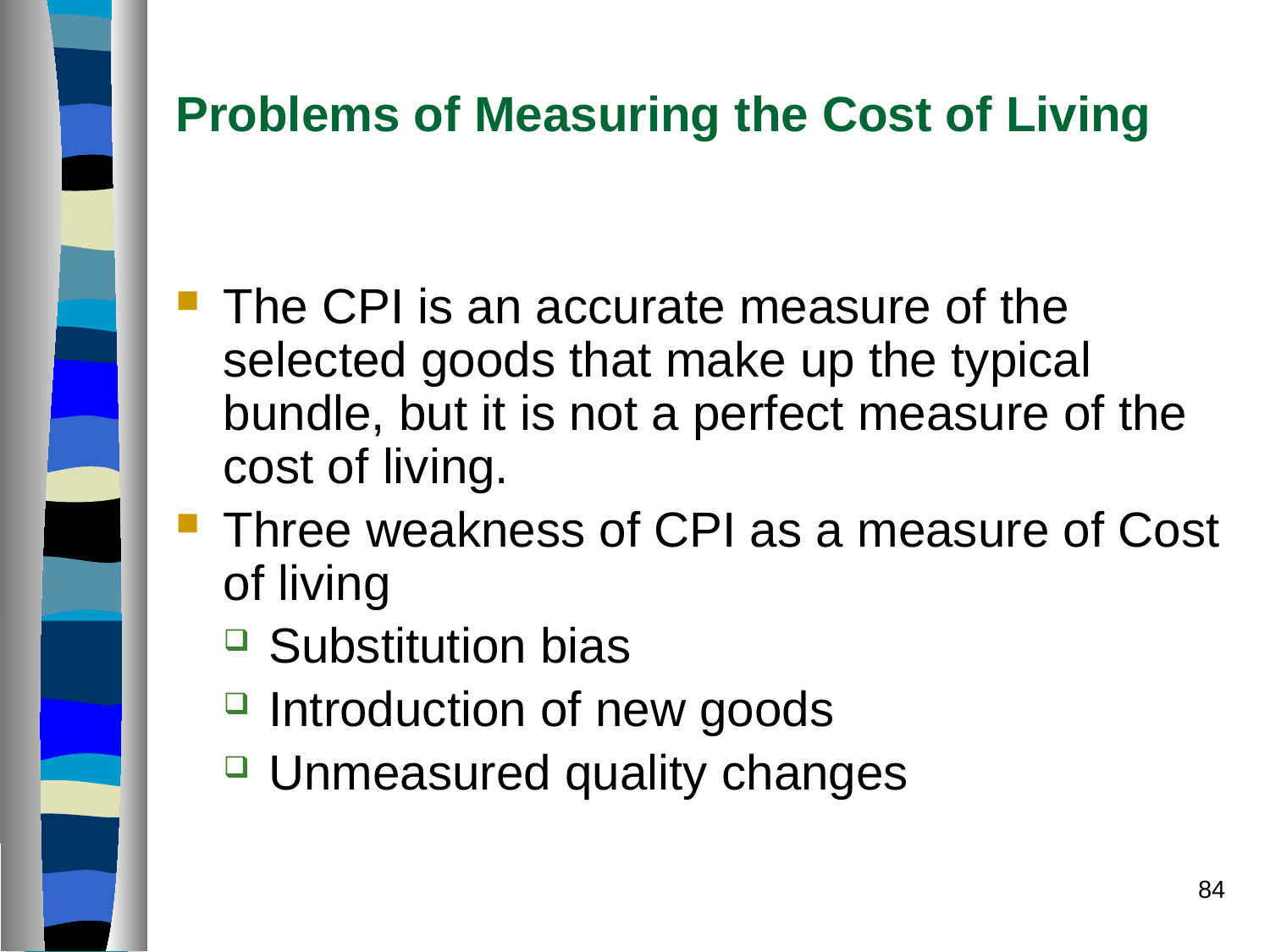

# Problems of Measuring the Cost of Living
The CPI is an accurate measure of the selected goods that make up the typical bundle, but it is not a perfect measure of the cost of living.
Three weakness of CPI as a measure of Cost of living
Substitution bias
Introduction of new goods
Unmeasured quality changes

84